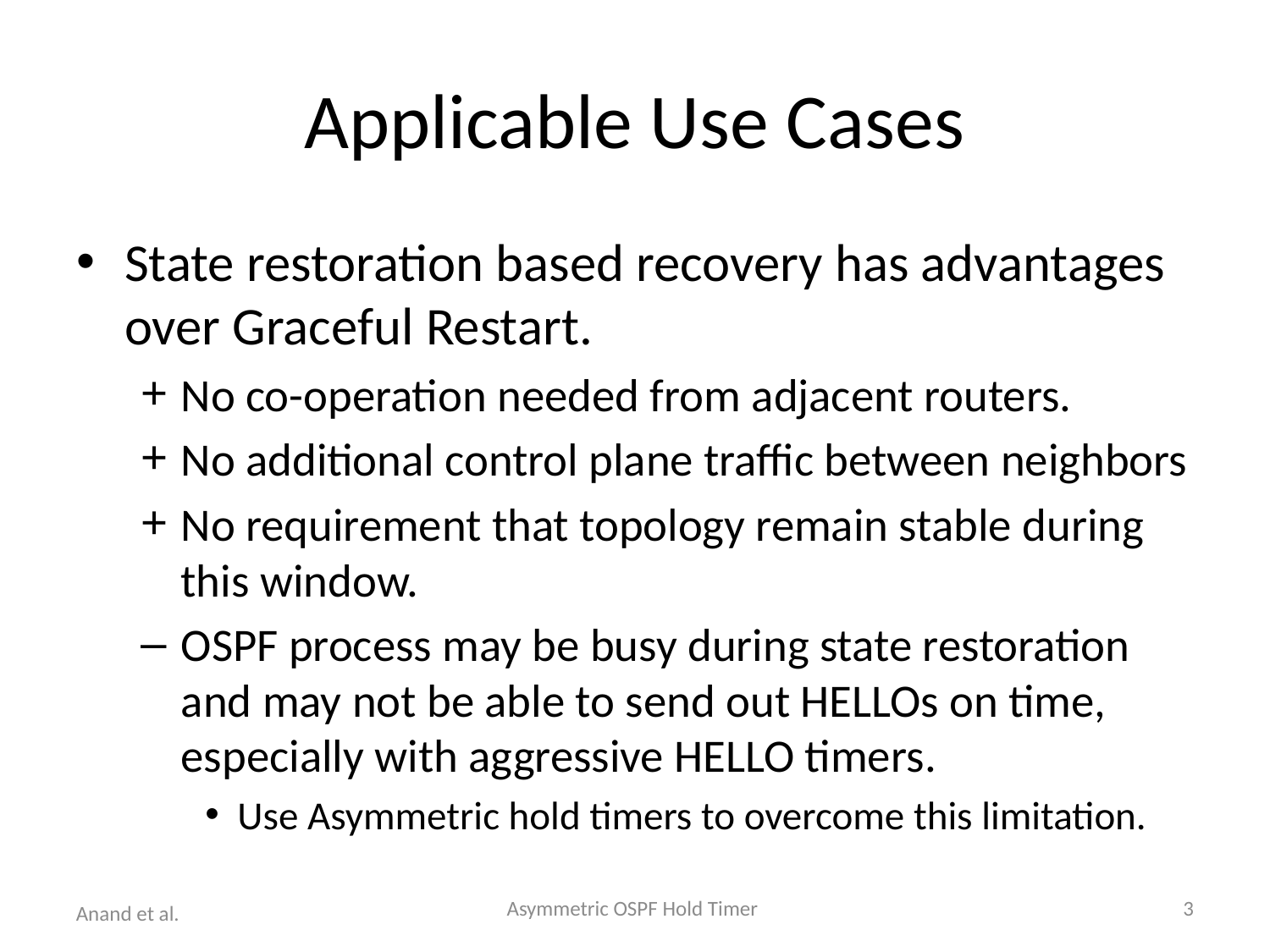

# Applicable Use Cases
State restoration based recovery has advantages over Graceful Restart.
No co-operation needed from adjacent routers.
No additional control plane traffic between neighbors
No requirement that topology remain stable during this window.
OSPF process may be busy during state restoration and may not be able to send out HELLOs on time, especially with aggressive HELLO timers.
Use Asymmetric hold timers to overcome this limitation.
Asymmetric OSPF Hold Timer
3
Anand et al.